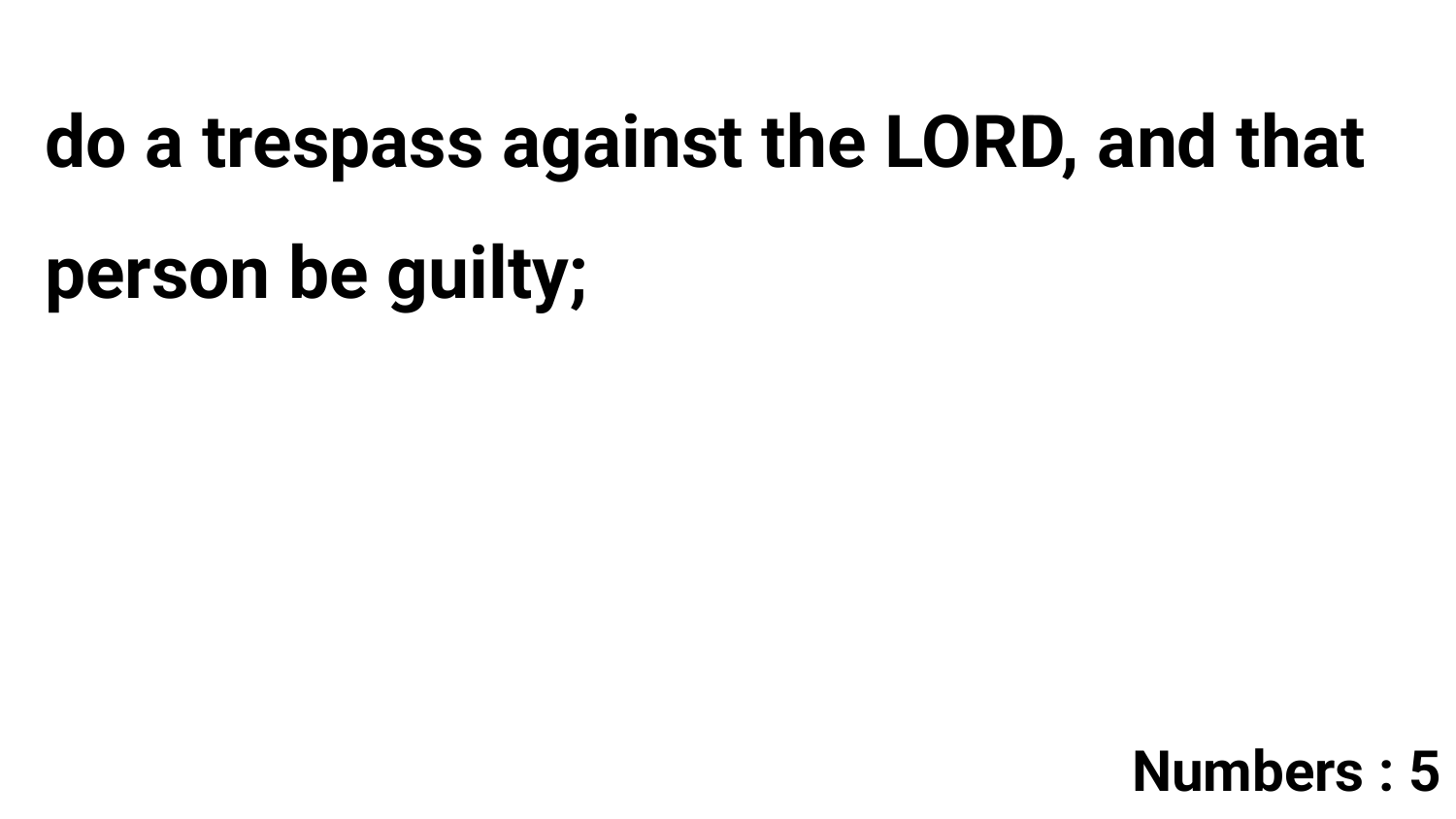

do a trespass against the LORD, and that person be guilty;
Numbers : 5